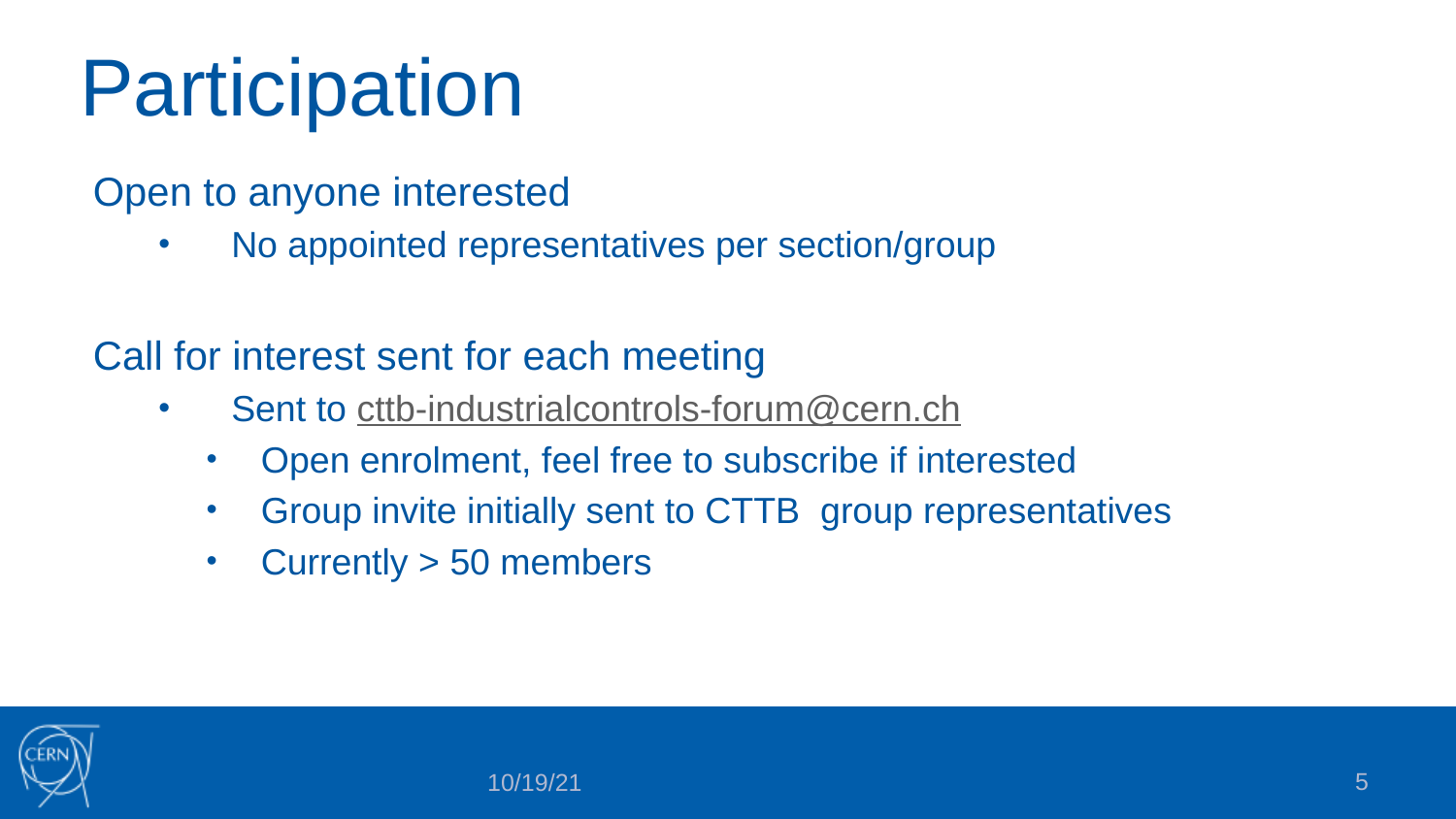

# Participation
Open to anyone interested
No appointed representatives per section/group

Call for interest sent for each meeting
Sent to cttb-industrialcontrols-forum@cern.ch
Open enrolment, feel free to subscribe if interested
Group invite initially sent to CTTB  group representatives
Currently > 50 members
5
10/19/21